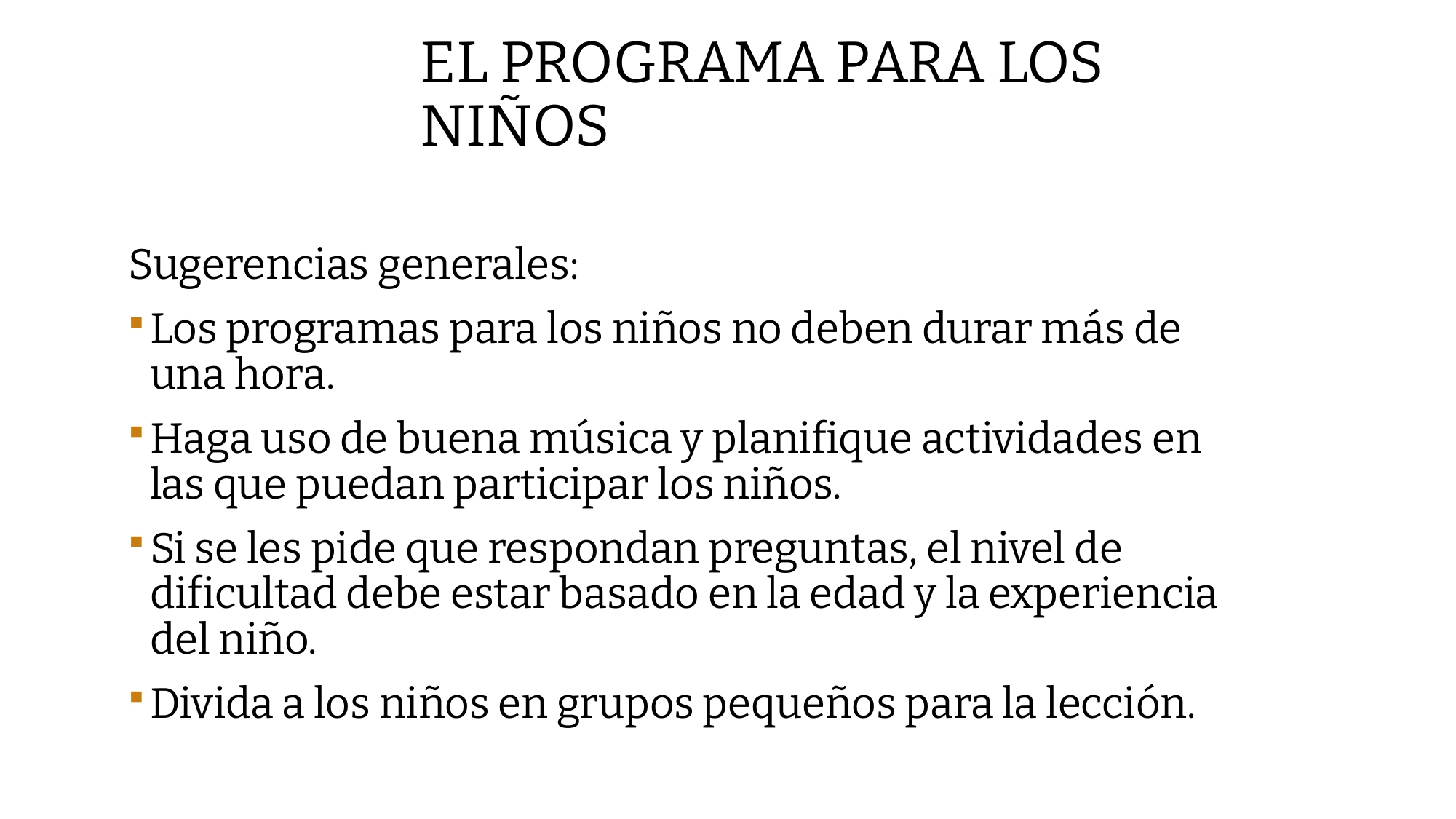

# El programa para los niños
Sugerencias generales:
Los programas para los niños no deben durar más de una hora.
Haga uso de buena música y planifique actividades en las que puedan participar los niños.
Si se les pide que respondan preguntas, el nivel de dificul­tad debe estar basado en la edad y la experiencia del niño.
Divida a los niños en grupos pequeños para la lección.